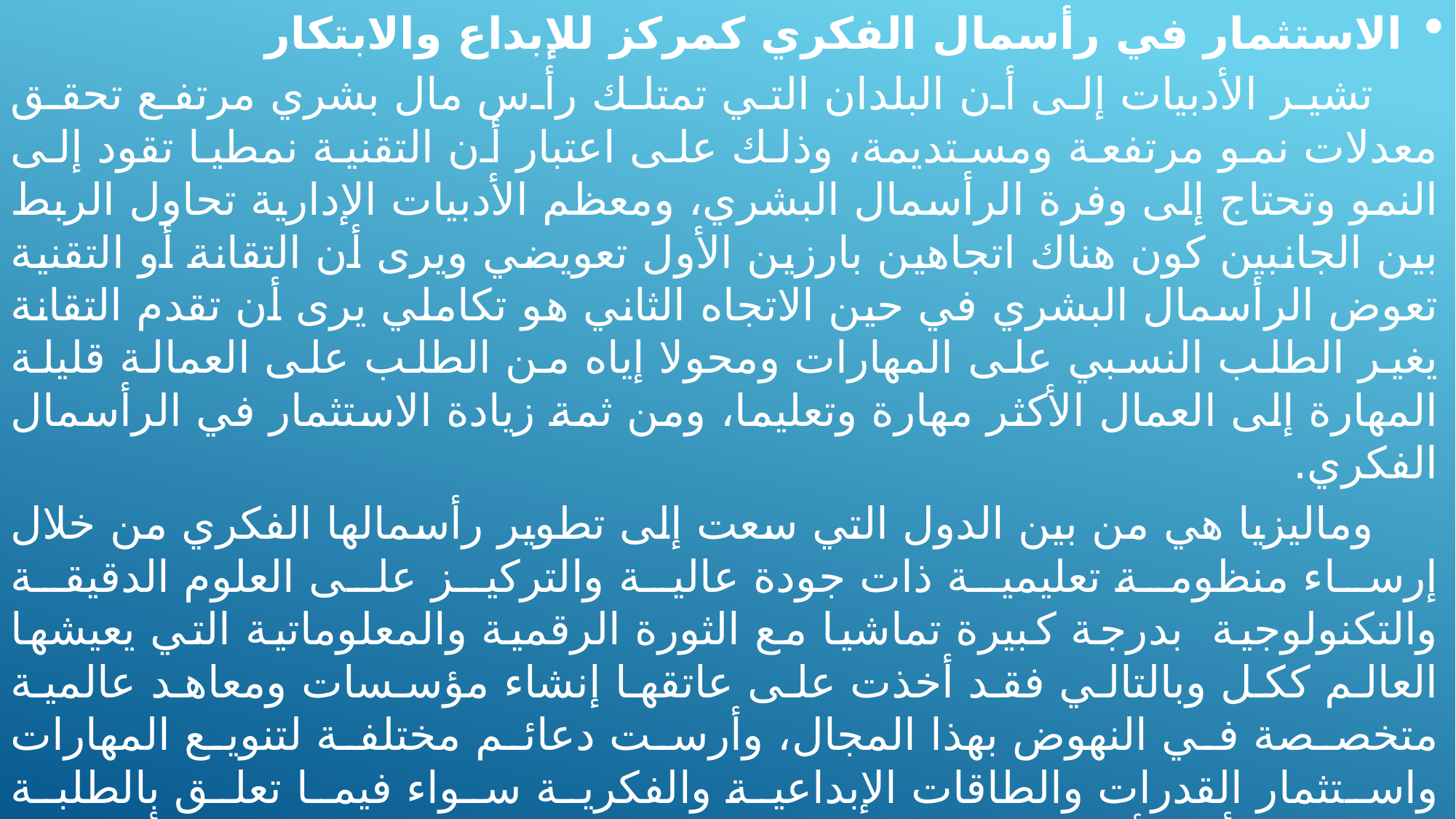

الاستثمار في رأسمال الفكري كمركز للإبداع والابتكار
تشير الأدبيات إلى أن البلدان التي تمتلك رأس مال بشري مرتفع تحقق معدلات نمو مرتفعة ومستديمة، وذلك على اعتبار أن التقنية نمطيا تقود إلى النمو وتحتاج إلى وفرة الرأسمال البشري، ومعظم الأدبيات الإدارية تحاول الربط بين الجانبين كون هناك اتجاهين بارزين الأول تعويضي ويرى أن التقانة أو التقنية تعوض الرأسمال البشري في حين الاتجاه الثاني هو تكاملي يرى أن تقدم التقانة يغير الطلب النسبي على المهارات ومحولا إياه من الطلب على العمالة قليلة المهارة إلى العمال الأكثر مهارة وتعليما، ومن ثمة زيادة الاستثمار في الرأسمال الفكري.
وماليزيا هي من بين الدول التي سعت إلى تطوير رأسمالها الفكري من خلال إرساء منظومة تعليمية ذات جودة عالية والتركيز على العلوم الدقيقة والتكنولوجية  بدرجة كبيرة تماشيا مع الثورة الرقمية والمعلوماتية التي يعيشها العالم ككل وبالتالي فقد أخذت على عاتقها إنشاء مؤسسات ومعاهد عالمية متخصصة في النهوض بهذا المجال، وأرست دعائم مختلفة لتنويع المهارات واستثمار القدرات والطاقات الإبداعية والفكرية سواء فيما تعلق بالطلبة الماليزيين أو الأجانب ، فقد فتحت باب الاستثمار على مصراعيه وأصبحت جامعاتها من بين أكثر الجامعات العالمية إقبالا من قبل الطلبة.